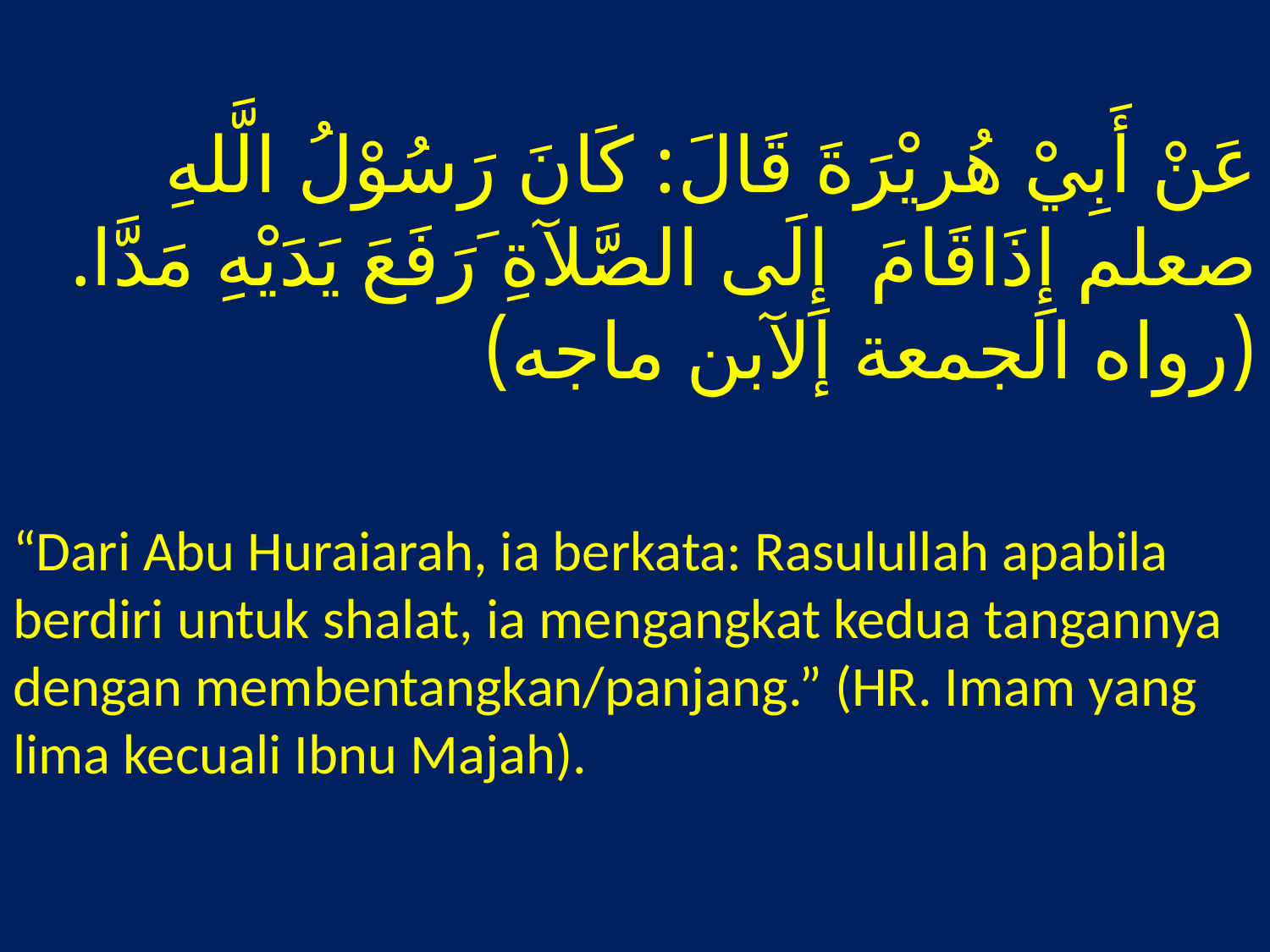

عَنْ أَبِيْ هُريْرَةَ قَالَ: كَانَ رَسُوْلُ الَّلهِ صعلم إِذَاقَامَ  إِلَى الصَّلآةِ َرَفَعَ يَدَيْهِ مَدَّا. (رواه الجمعة إلآبن ماجه)

“Dari Abu Huraiarah, ia berkata: Rasulullah apabila berdiri untuk shalat, ia mengangkat kedua tangannya dengan membentangkan/panjang.” (HR. Imam yang lima kecuali Ibnu Majah).